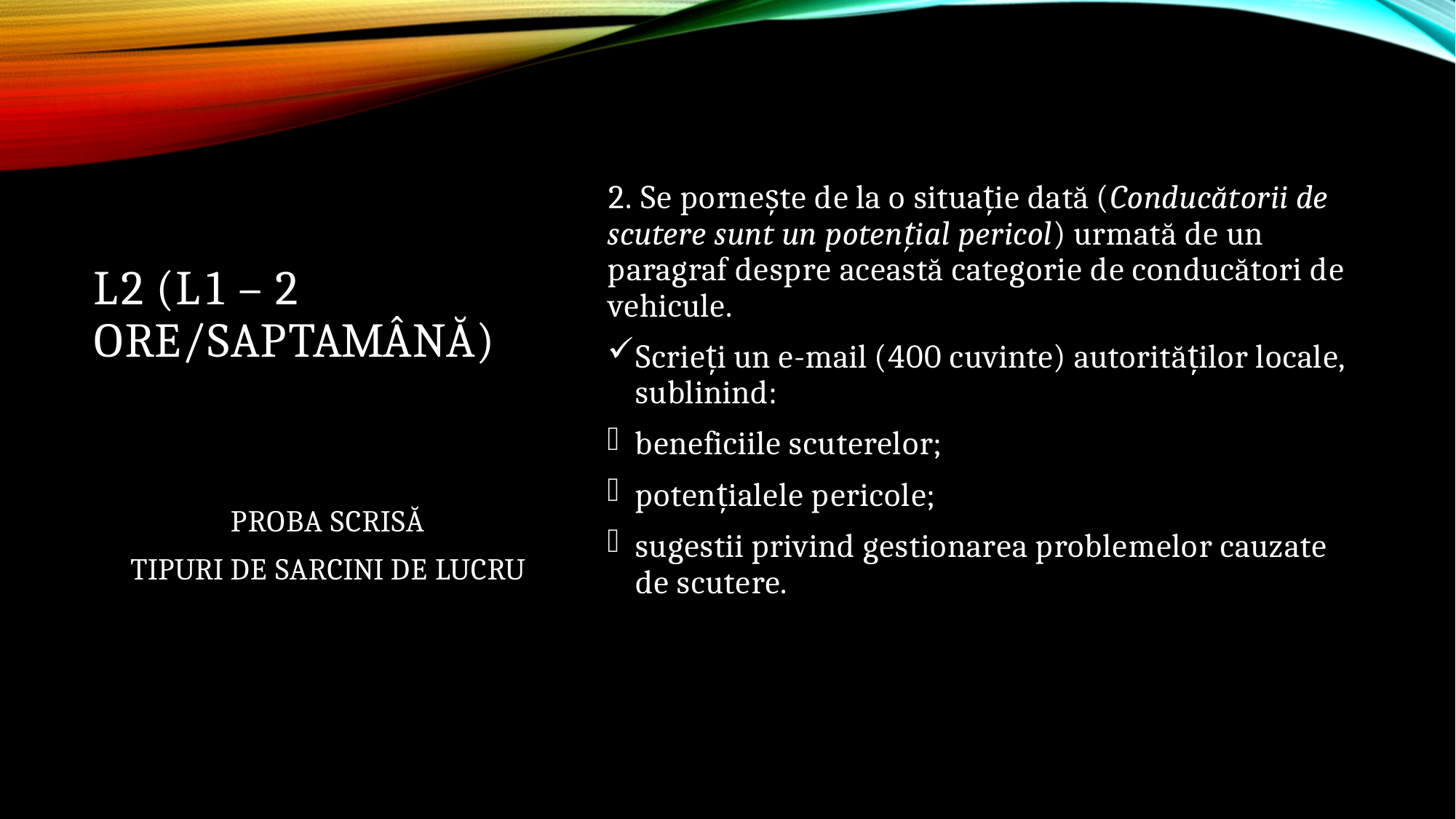

2. Se pornește de la o situație dată (Conducătorii de scutere sunt un potențial pericol) urmată de un paragraf despre această categorie de conducători de vehicule.
Scrieți un e-mail (400 cuvinte) autorităților locale, sublinind:
beneficiile scuterelor;
potențialele pericole;
sugestii privind gestionarea problemelor cauzate de scutere.

# L2 (l1 – 2 ore/saptamână)

PROBA SCRISĂ
TIPURI DE SARCINI DE LUCRU